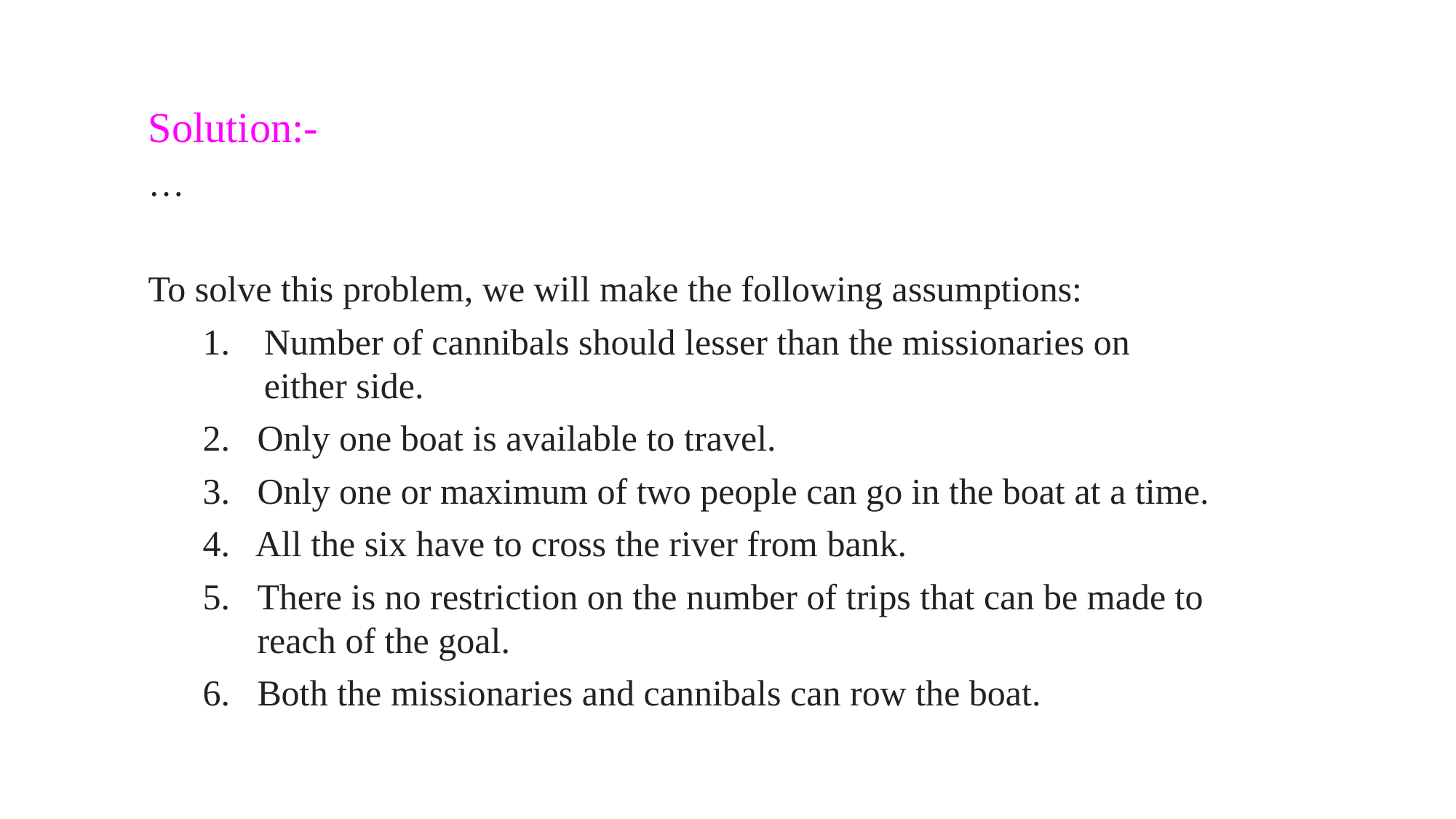

Solution:-
…

To solve this problem, we will make the following assumptions:
Number of cannibals should lesser than the missionaries on either side.
2.   Only one boat is available to travel.
3.   Only one or maximum of two people can go in the boat at a time.
4.   All the six have to cross the river from bank.
There is no restriction on the number of trips that can be made to reach of the goal.
6.   Both the missionaries and cannibals can row the boat.